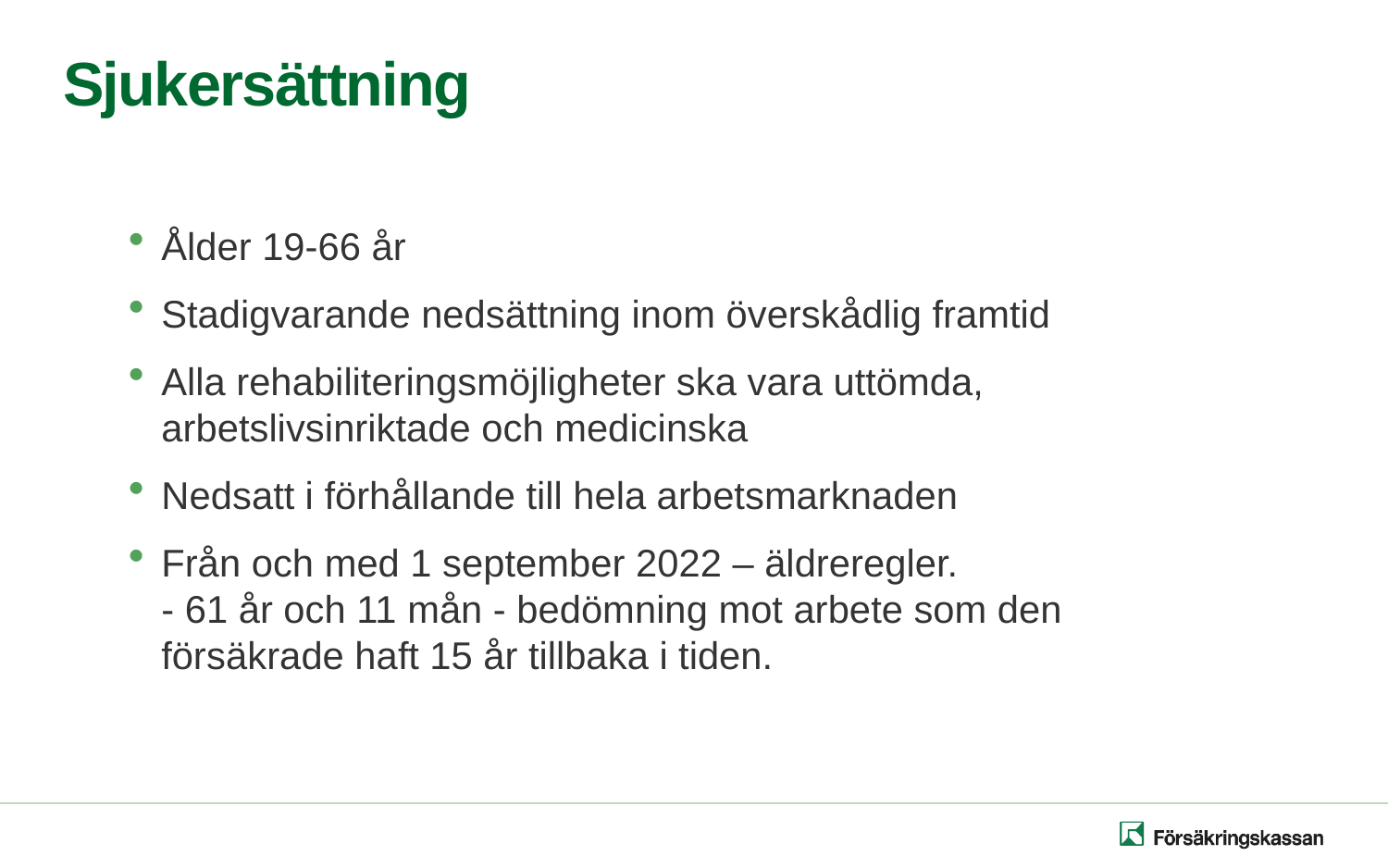

# Sjukersättning
Ålder 19-66 år
Stadigvarande nedsättning inom överskådlig framtid
Alla rehabiliteringsmöjligheter ska vara uttömda, arbetslivsinriktade och medicinska
Nedsatt i förhållande till hela arbetsmarknaden
Från och med 1 september 2022 – äldreregler.
- 61 år och 11 mån - bedömning mot arbete som den försäkrade haft 15 år tillbaka i tiden.